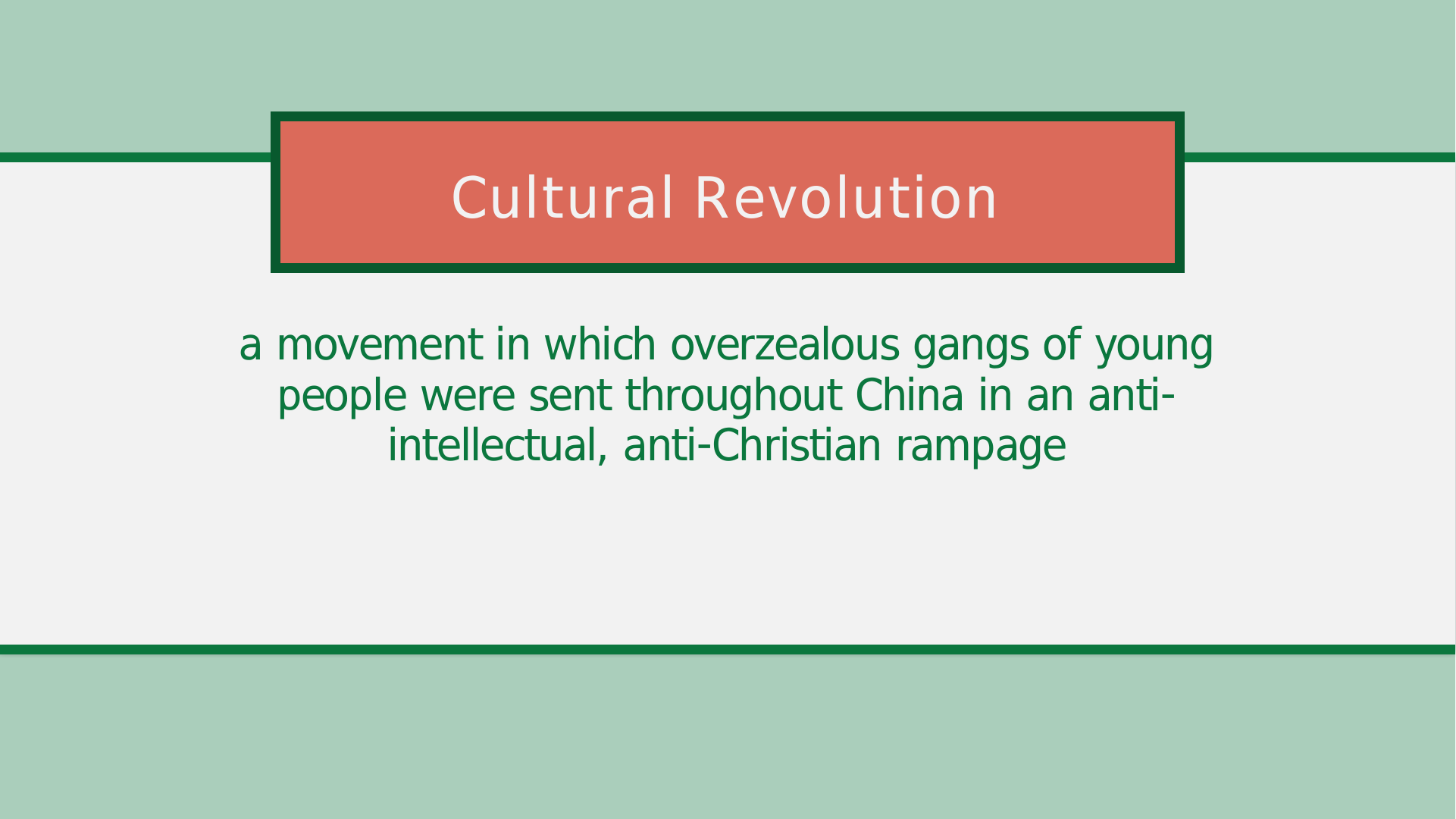

# Cultural Revolution
a movement in which overzealous gangs of young people were sent throughout China in an anti-intellectual, anti-Christian rampage